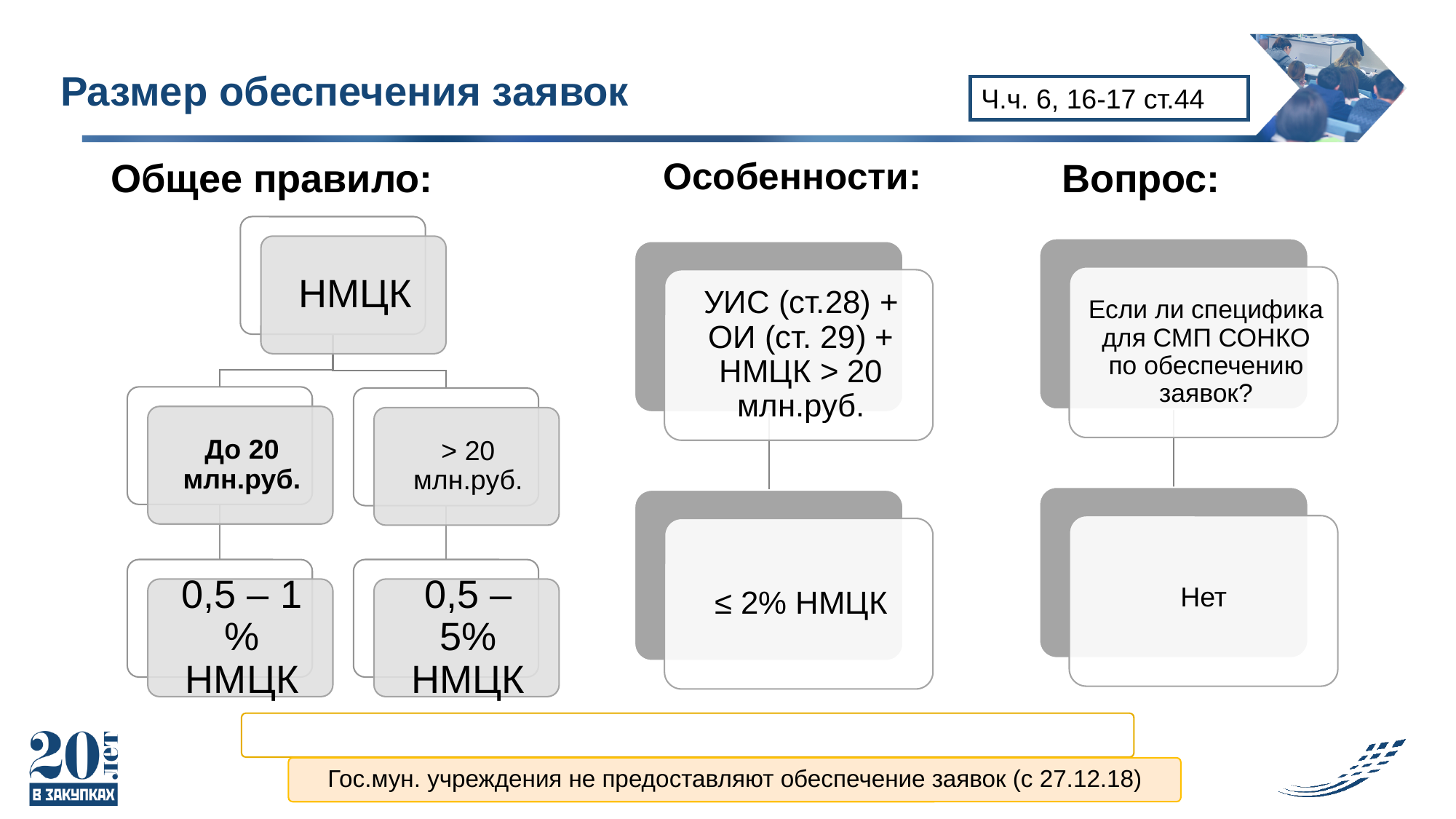

# Размер обеспечения заявок
Ч.ч. 6, 16-17 ст.44
Особенности:
Общее правило:
Вопрос:
НМЦК
До 20 млн.руб.
0,5 – 1 % НМЦК
> 20 млн.руб.
0,5 – 5% НМЦК
Если ли специфика для СМП СОНКО по обеспечению заявок?

УИС (ст.28) + ОИ (ст. 29) + НМЦК > 20 млн.руб.
≤ 2% НМЦК
Нет
Гос.мун. учреждения не предоставляют обеспечение заявок (с 27.12.18)